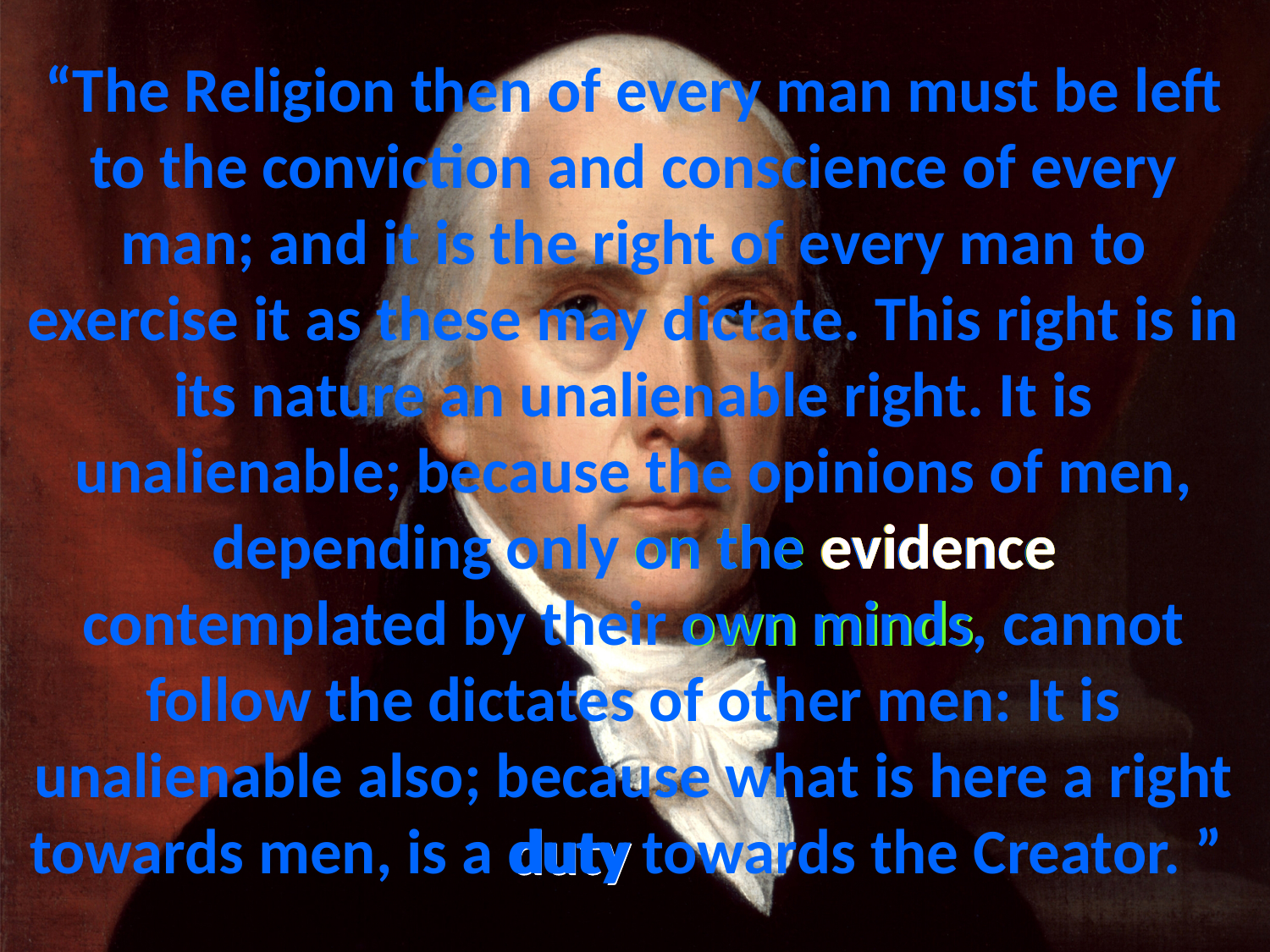

# “The Religion then of every man must be left to the conviction and conscience of every man; and it is the right of every man to exercise it as these may dictate. This right is in its nature an unalienable right. It is unalienable; because the opinions of men, depending only on the evidence contemplated by their own minds, cannot follow the dictates of other men: It is unalienable also; because what is here a right towards men, is a duty towards the Creator. ”
on the evidence
evidence
evidence
evidence
evidence
evidence
evidence
evidence
evidence
own minds
duty
duty